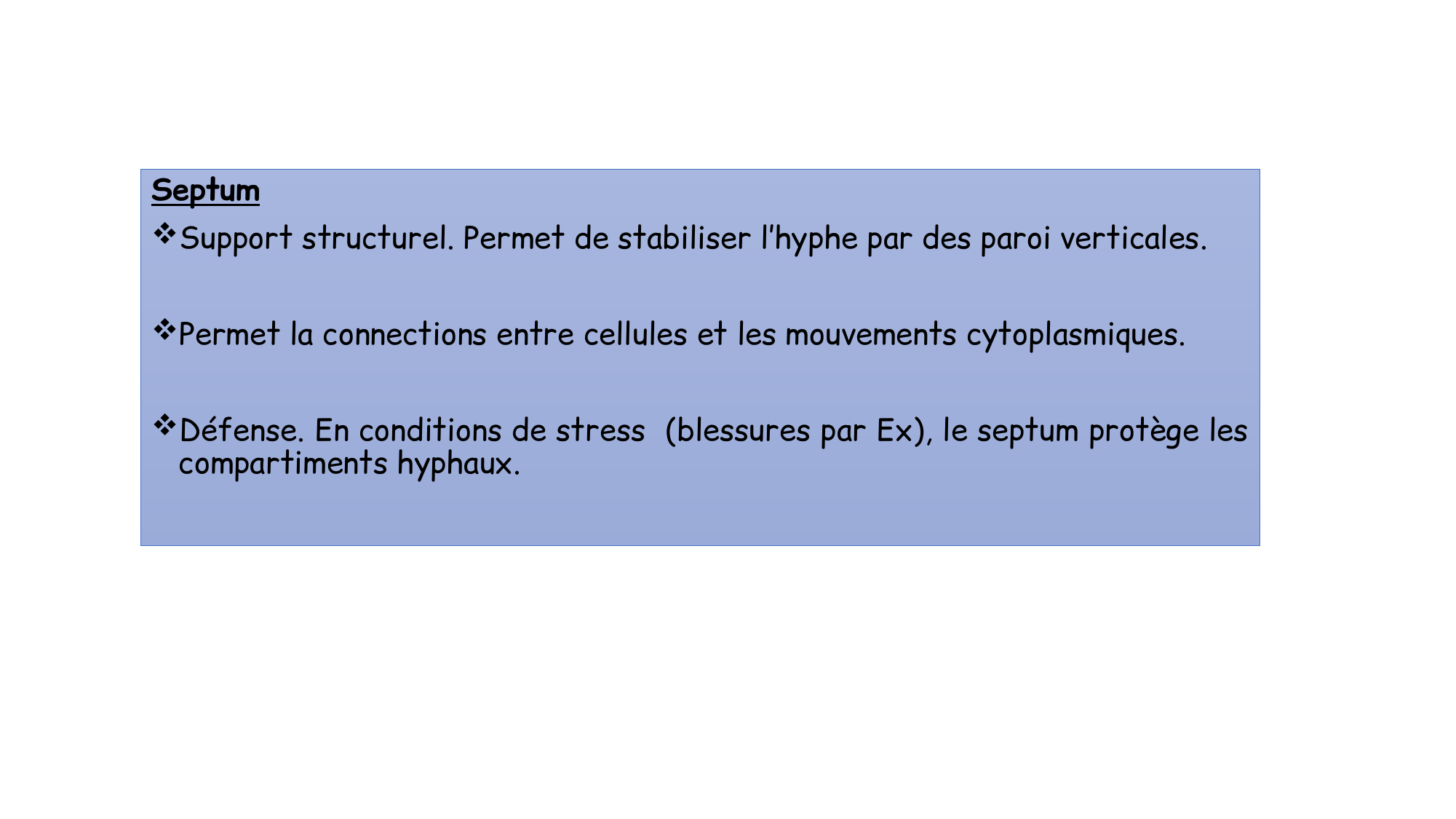

Septum
Support structurel. Permet de stabiliser l’hyphe par des paroi verticales.

Permet la connections entre cellules et les mouvements cytoplasmiques.

Défense. En conditions de stress  (blessures par Ex), le septum protège les compartiments hyphaux.